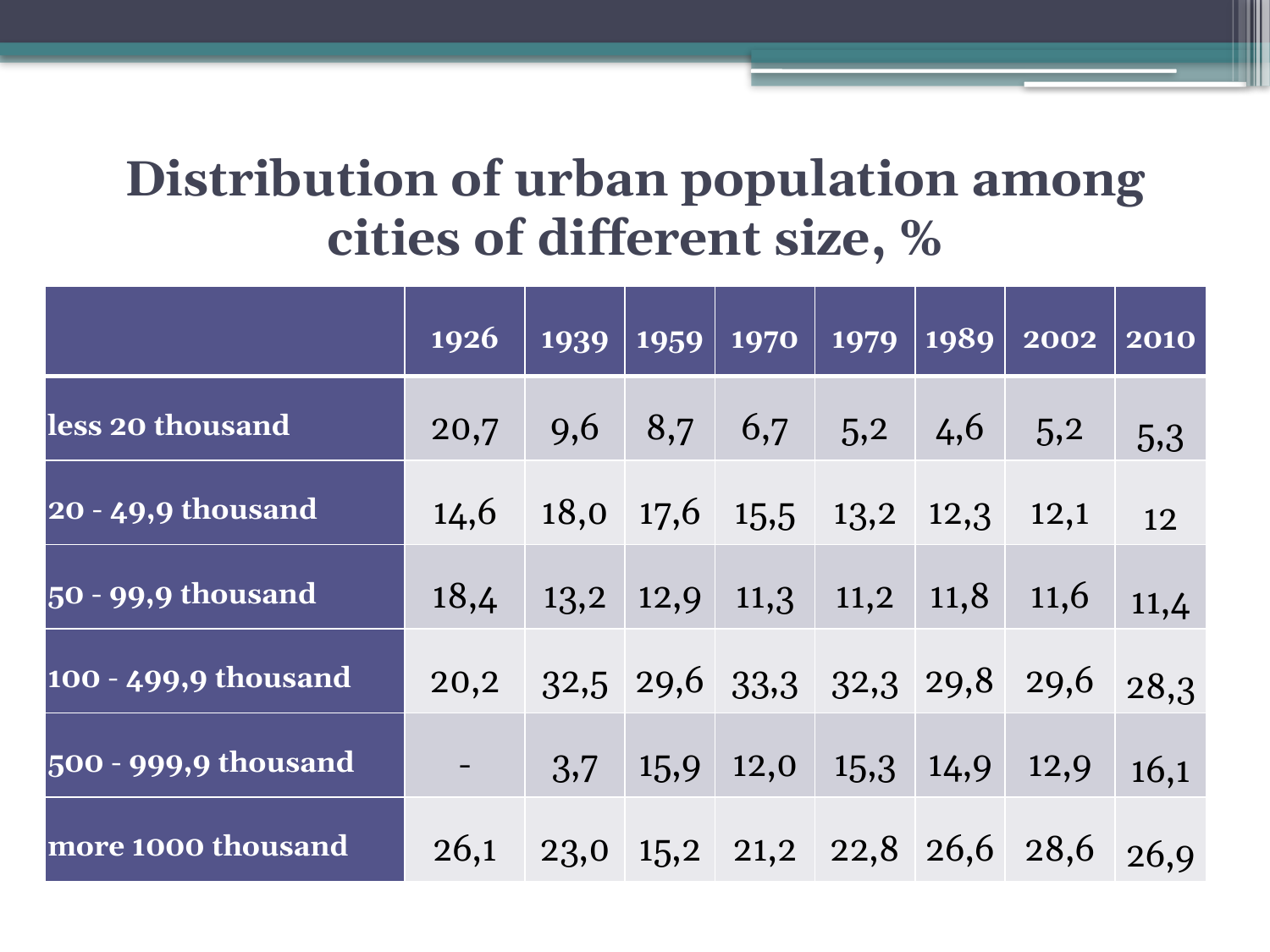

# Distribution of urban population among cities of different size, %
|  | 1926 | 1939 | 1959 | 1970 | 1979 | 1989 | 2002 | 2010 |
| --- | --- | --- | --- | --- | --- | --- | --- | --- |
| less 20 thousand | 20,7 | 9,6 | 8,7 | 6,7 | 5,2 | 4,6 | 5,2 | 5,3 |
| 20 - 49,9 thousand | 14,6 | 18,0 | 17,6 | 15,5 | 13,2 | 12,3 | 12,1 | 12 |
| 50 - 99,9 thousand | 18,4 | 13,2 | 12,9 | 11,3 | 11,2 | 11,8 | 11,6 | 11,4 |
| 100 - 499,9 thousand | 20,2 | 32,5 | 29,6 | 33,3 | 32,3 | 29,8 | 29,6 | 28,3 |
| 500 - 999,9 thousand | - | 3,7 | 15,9 | 12,0 | 15,3 | 14,9 | 12,9 | 16,1 |
| more 1000 thousand | 26,1 | 23,0 | 15,2 | 21,2 | 22,8 | 26,6 | 28,6 | 26,9 |